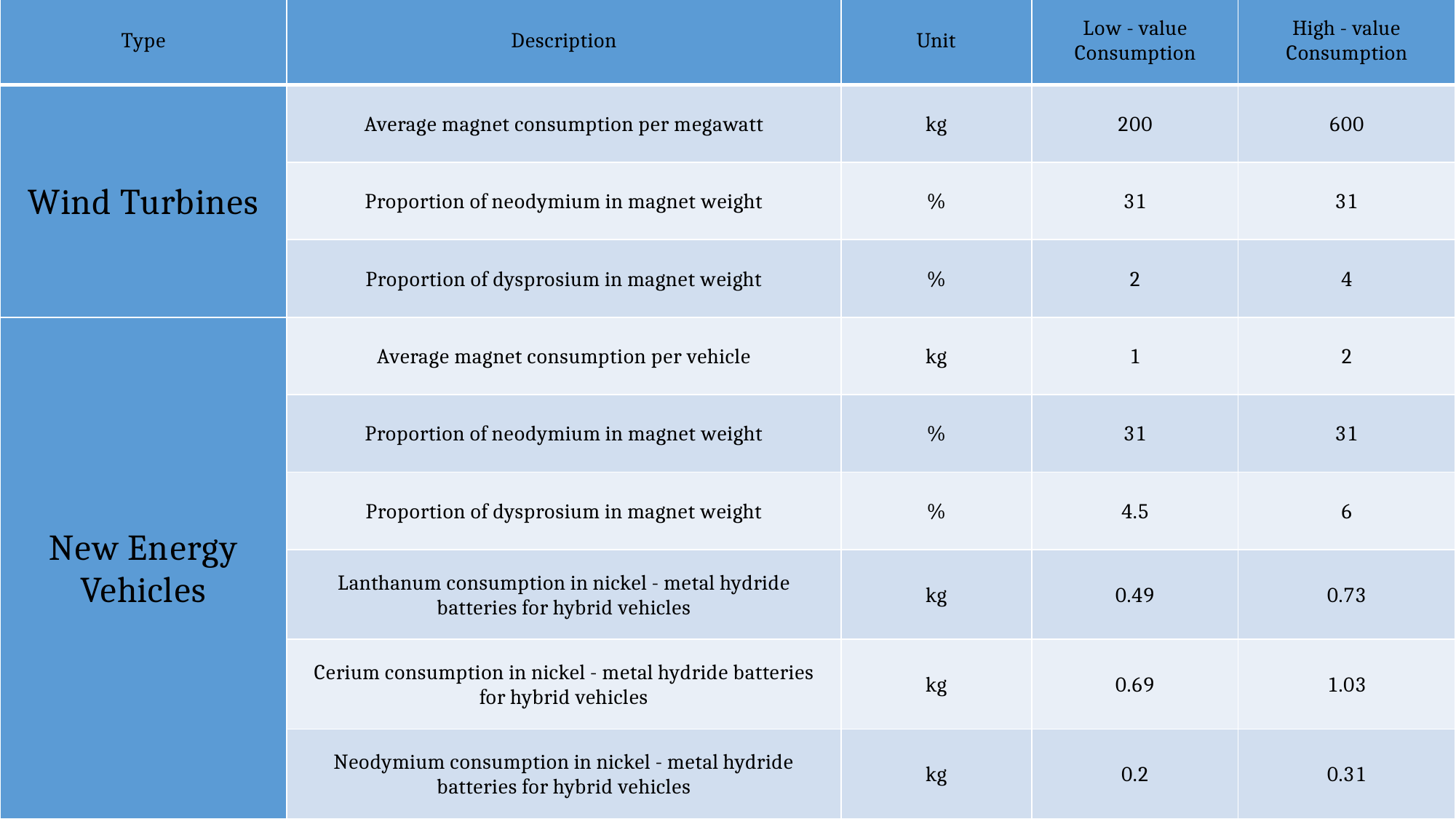

| Type | Description | Unit | Low - value Consumption | High - value Consumption |
| --- | --- | --- | --- | --- |
| Wind Turbines | Average magnet consumption per megawatt | kg | 200 | 600 |
|  | Proportion of neodymium in magnet weight | % | 31 | 31 |
|  | Proportion of dysprosium in magnet weight | % | 2 | 4 |
| New Energy Vehicles | Average magnet consumption per vehicle | kg | 1 | 2 |
|  | Proportion of neodymium in magnet weight | % | 31 | 31 |
|  | Proportion of dysprosium in magnet weight | % | 4.5 | 6 |
|  | Lanthanum consumption in nickel - metal hydride batteries for hybrid vehicles | kg | 0.49 | 0.73 |
|  | Cerium consumption in nickel - metal hydride batteries for hybrid vehicles | kg | 0.69 | 1.03 |
|  | Neodymium consumption in nickel - metal hydride batteries for hybrid vehicles | kg | 0.2 | 0.31 |